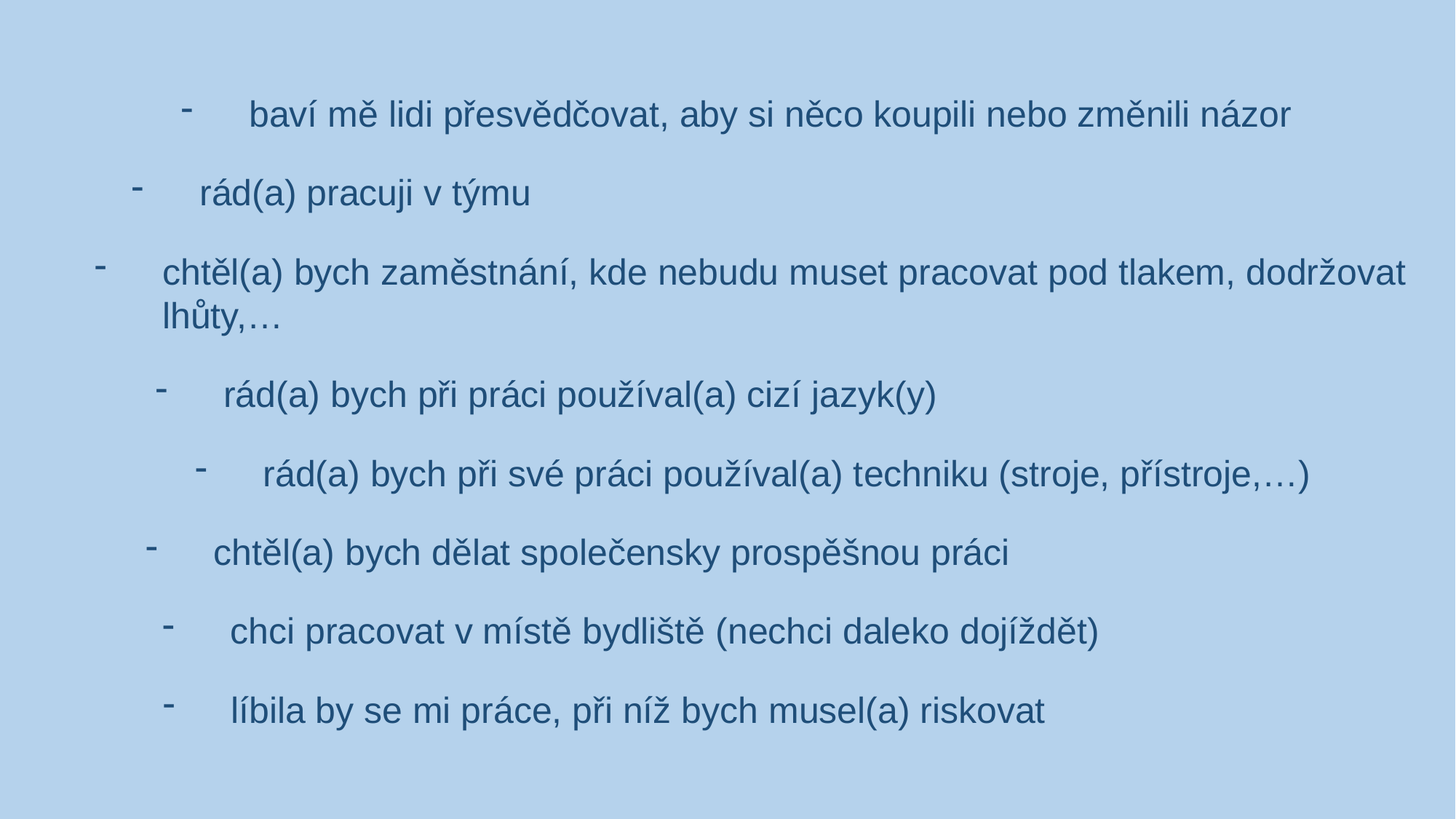

baví mě lidi přesvědčovat, aby si něco koupili nebo změnili názor
rád(a) pracuji v týmu
chtěl(a) bych zaměstnání, kde nebudu muset pracovat pod tlakem, dodržovat lhůty,…
rád(a) bych při práci používal(a) cizí jazyk(y)
rád(a) bych při své práci používal(a) techniku (stroje, přístroje,…)
chtěl(a) bych dělat společensky prospěšnou práci
chci pracovat v místě bydliště (nechci daleko dojíždět)
líbila by se mi práce, při níž bych musel(a) riskovat